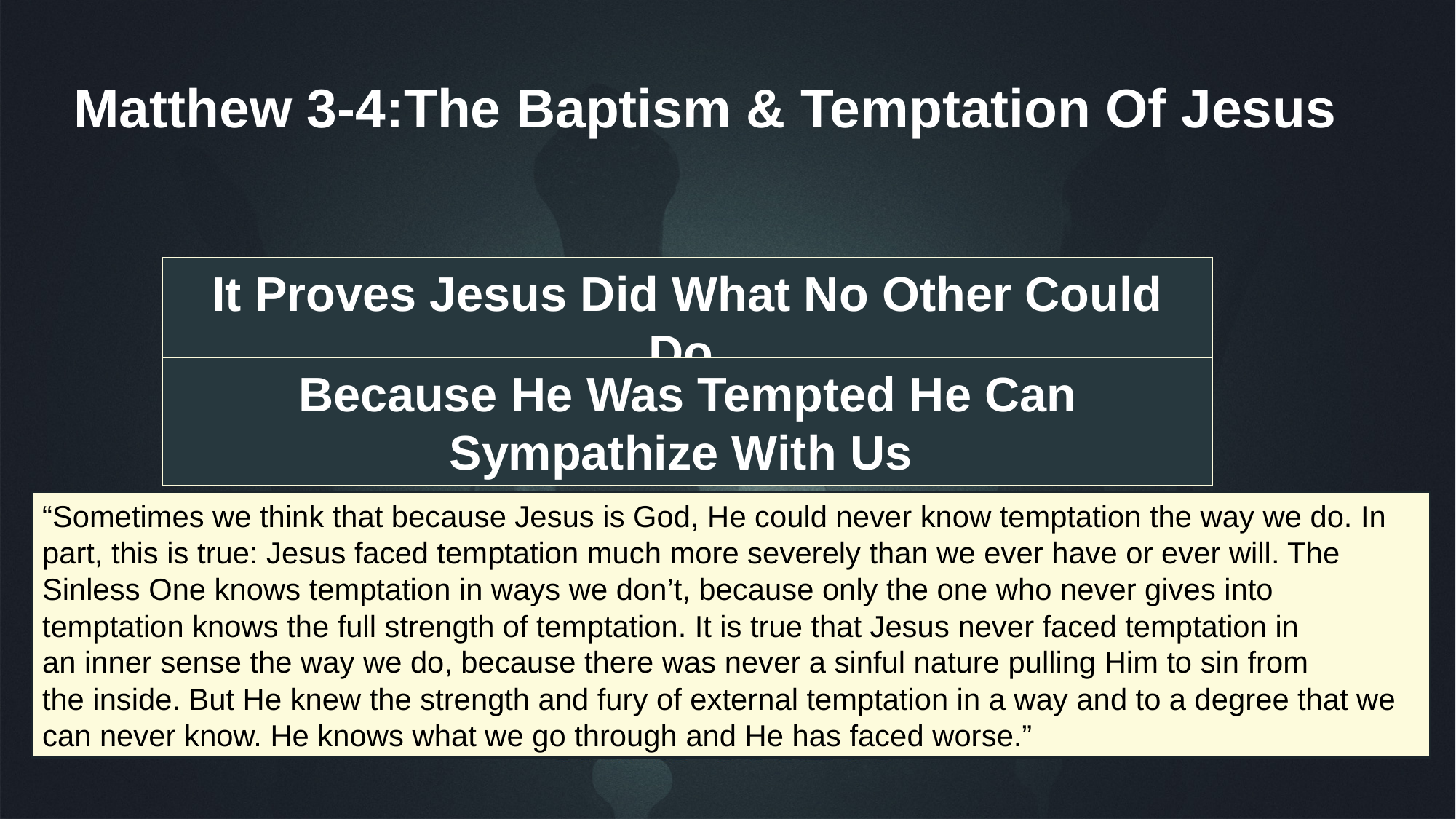

Matthew 3-4:The Baptism & Temptation Of Jesus
It Proves Jesus Did What No Other Could Do
Because He Was Tempted He Can Sympathize With Us
“Sometimes we think that because Jesus is God, He could never know temptation the way we do. In part, this is true: Jesus faced temptation much more severely than we ever have or ever will. The Sinless One knows temptation in ways we don’t, because only the one who never gives into temptation knows the full strength of temptation. It is true that Jesus never faced temptation in an inner sense the way we do, because there was never a sinful nature pulling Him to sin from the inside. But He knew the strength and fury of external temptation in a way and to a degree that we can never know. He knows what we go through and He has faced worse.”
“For we do not have a high priest who cannot sympathize with our weaknesses, but One who has been tempted in all things as we are, yet without sin.”
Hebrews 4:15